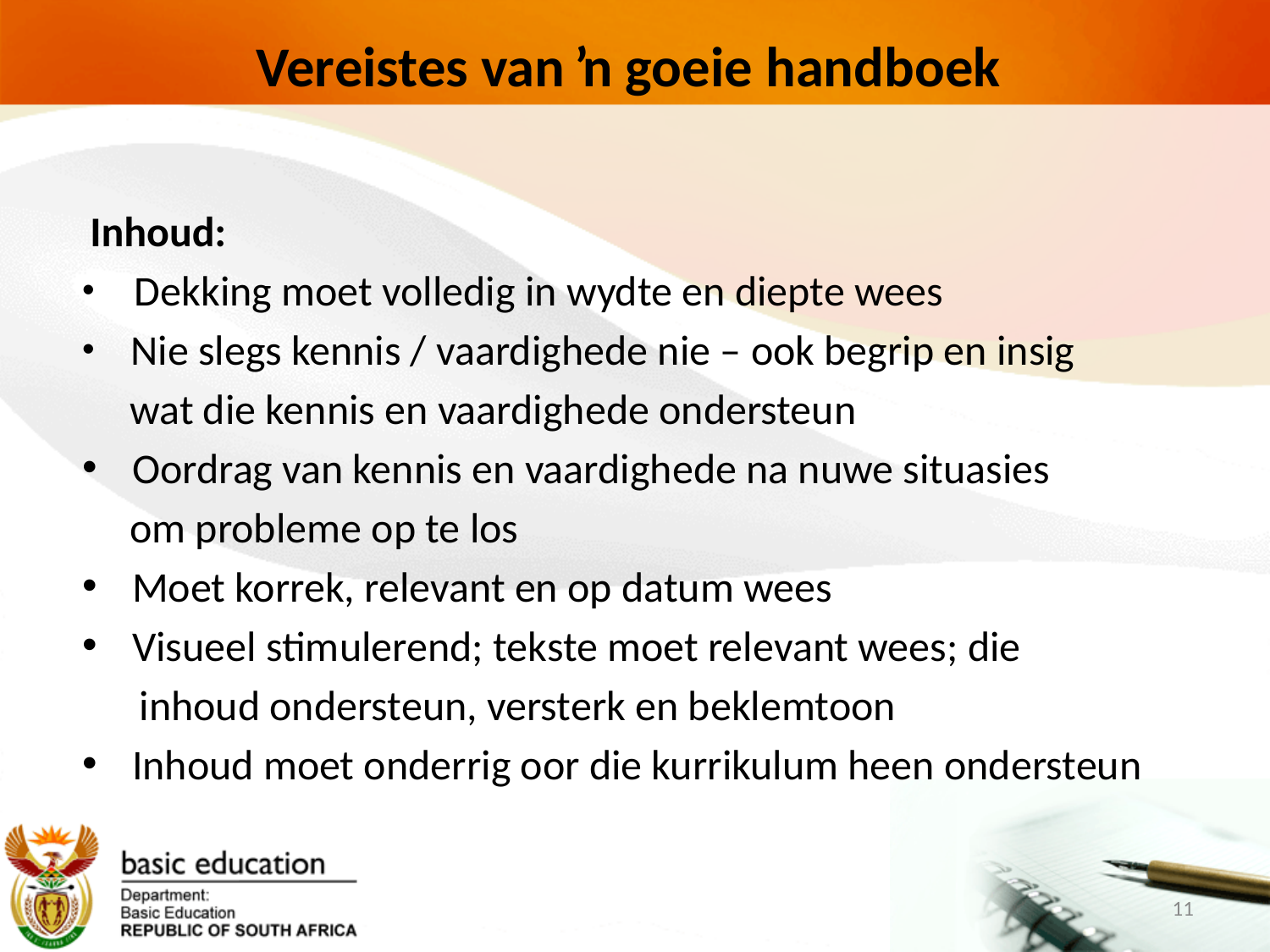

# Vereistes van ŉ goeie handboek
 Inhoud:
     Dekking moet volledig in wydte en diepte wees
 Nie slegs kennis / vaardighede nie – ook begrip en insig
     wat die kennis en vaardighede ondersteun
 Oordrag van kennis en vaardighede na nuwe situasies
     om probleme op te los
 Moet korrek, relevant en op datum wees
 Visueel stimulerend; tekste moet relevant wees; die
      inhoud ondersteun, versterk en beklemtoon
 Inhoud moet onderrig oor die kurrikulum heen ondersteun

11